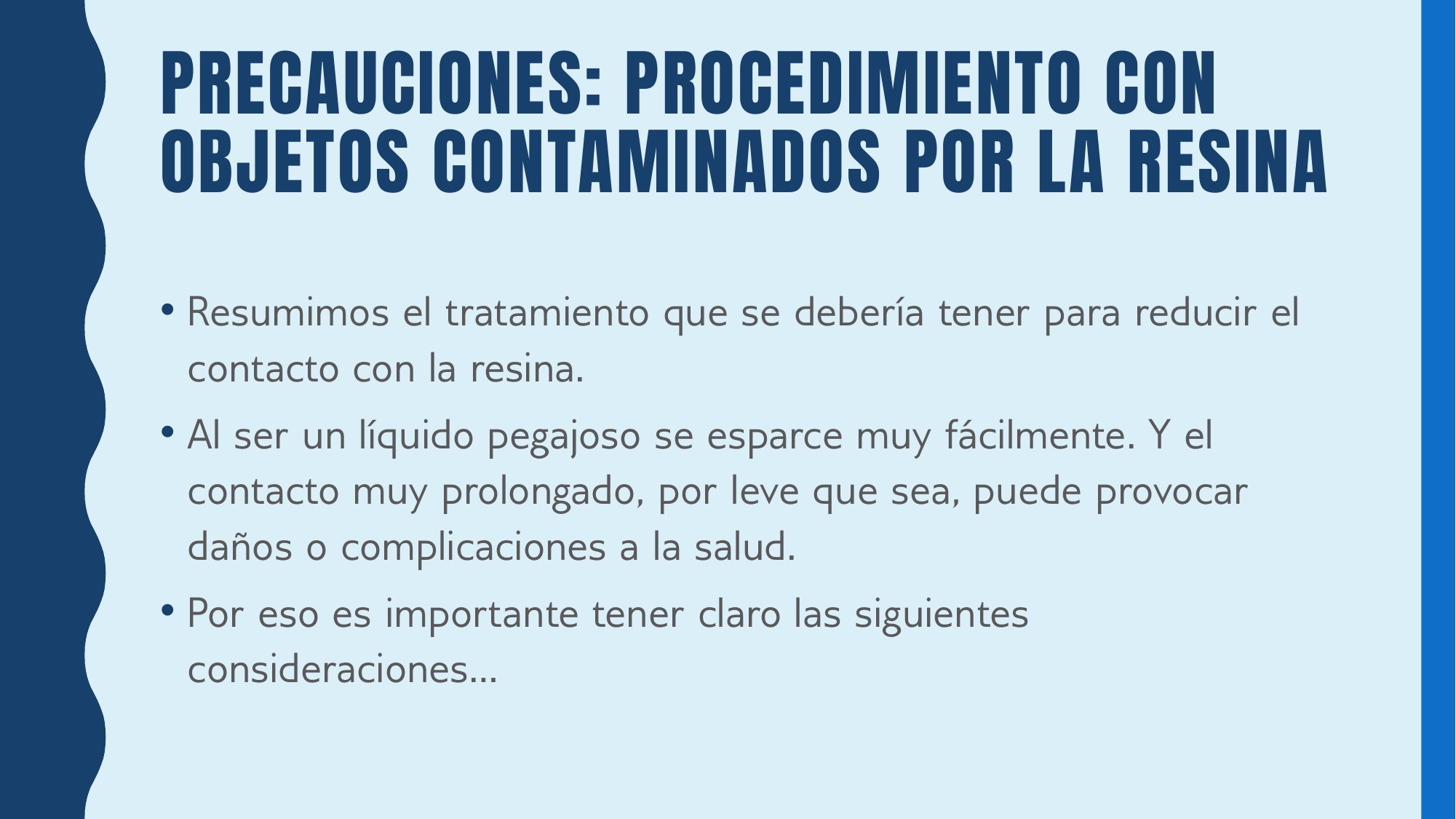

# Precauciones: procedimiento con objetos contaminados por la resina
Resumimos el tratamiento que se debería tener para reducir el contacto con la resina.
Al ser un líquido pegajoso se esparce muy fácilmente. Y el contacto muy prolongado, por leve que sea, puede provocar daños o complicaciones a la salud.
Por eso es importante tener claro las siguientes consideraciones…